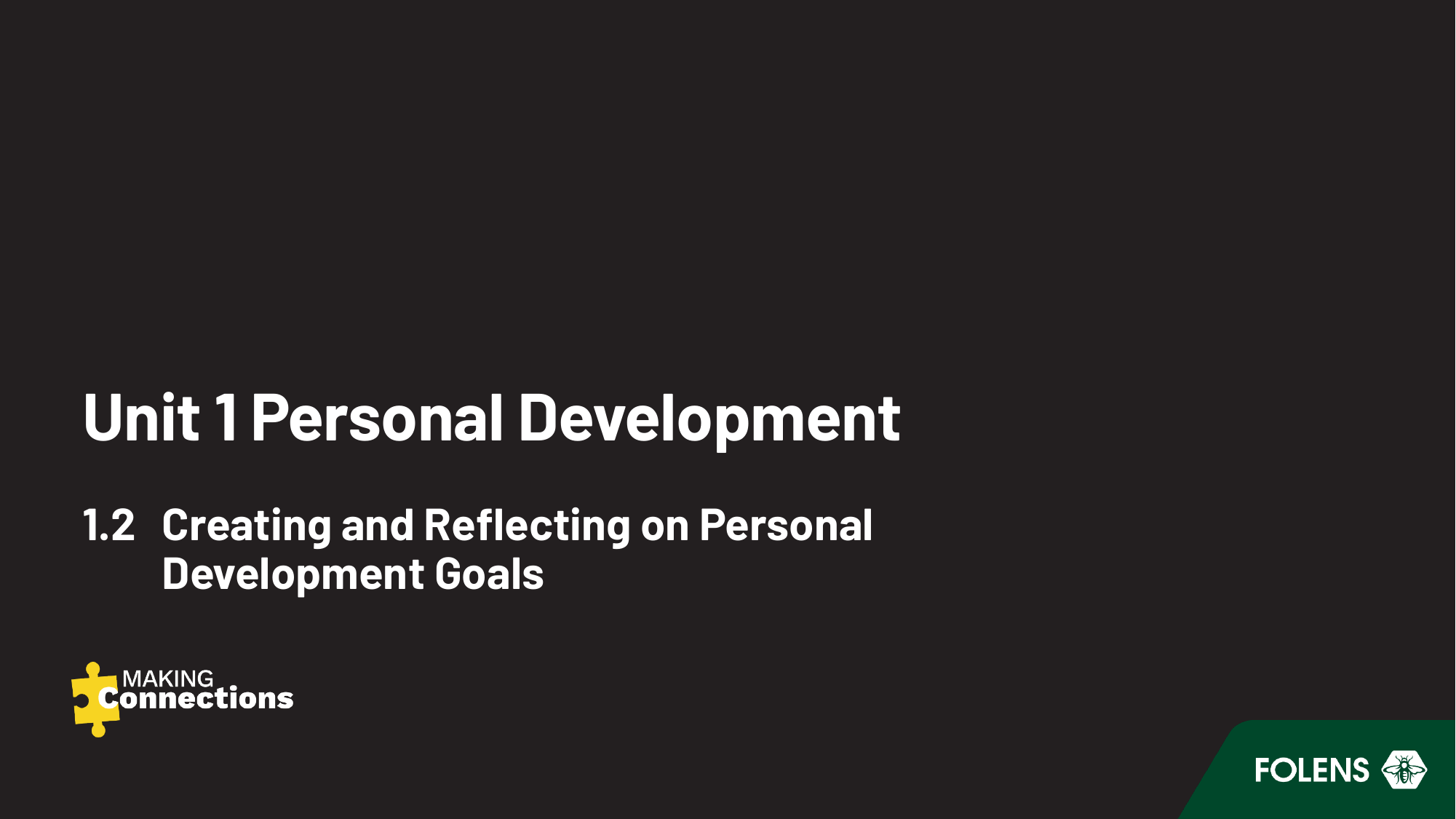

# Unit 1 Personal Development
1.2	Creating and Reflecting on Personal Development Goals